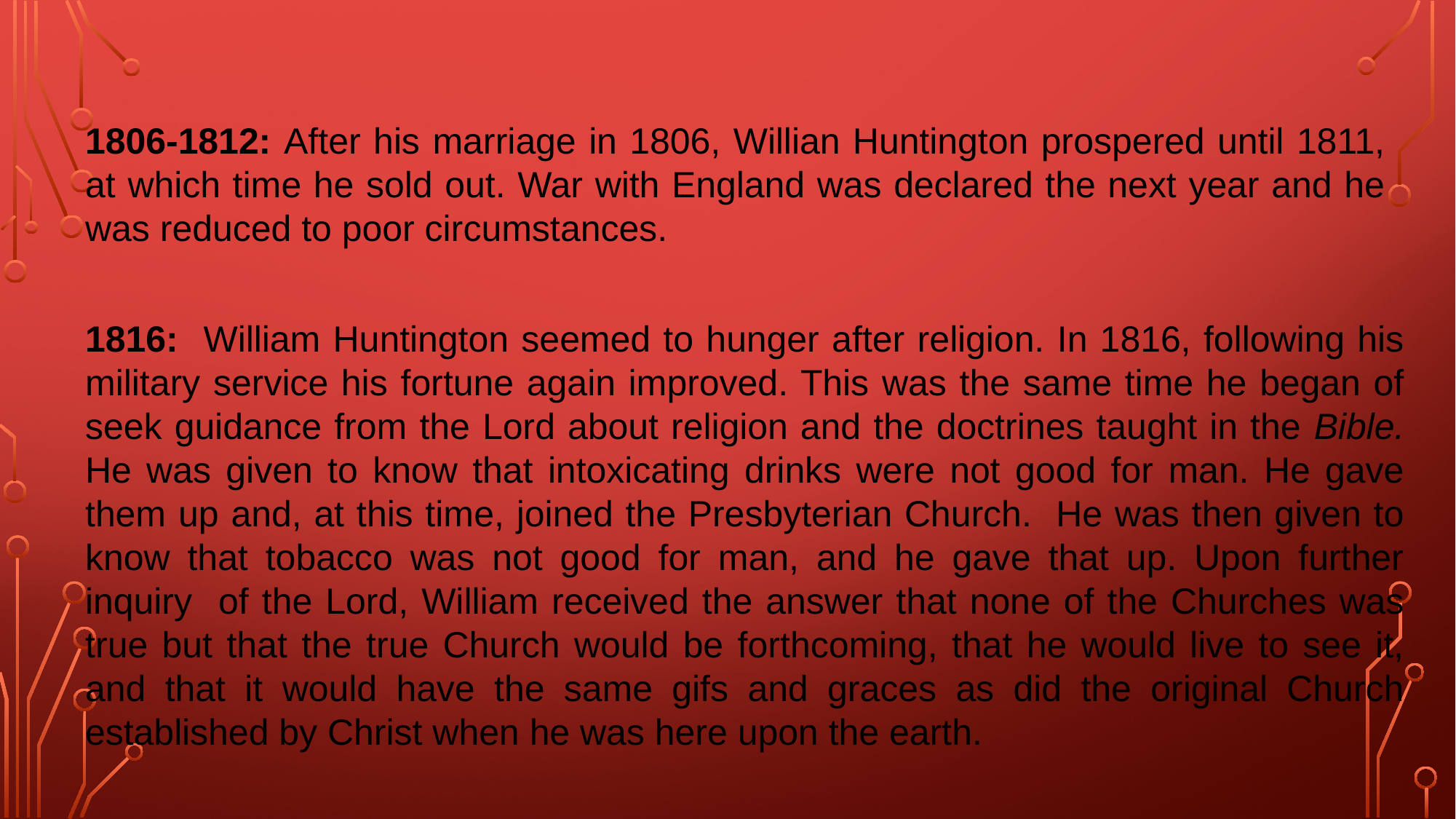

1806-1812: After his marriage in 1806, Willian Huntington prospered until 1811, at which time he sold out. War with England was declared the next year and he was reduced to poor circumstances.
1816:  William Huntington seemed to hunger after religion. In 1816, following his military service his fortune again improved. This was the same time he began of seek guidance from the Lord about religion and the doctrines taught in the Bible. He was given to know that intoxicating drinks were not good for man. He gave them up and, at this time, joined the Presbyterian Church.  He was then given to know that tobacco was not good for man, and he gave that up. Upon further inquiry  of the Lord, William received the answer that none of the Churches was true but that the true Church would be forthcoming, that he would live to see it, and that it would have the same gifs and graces as did the original Church established by Christ when he was here upon the earth.